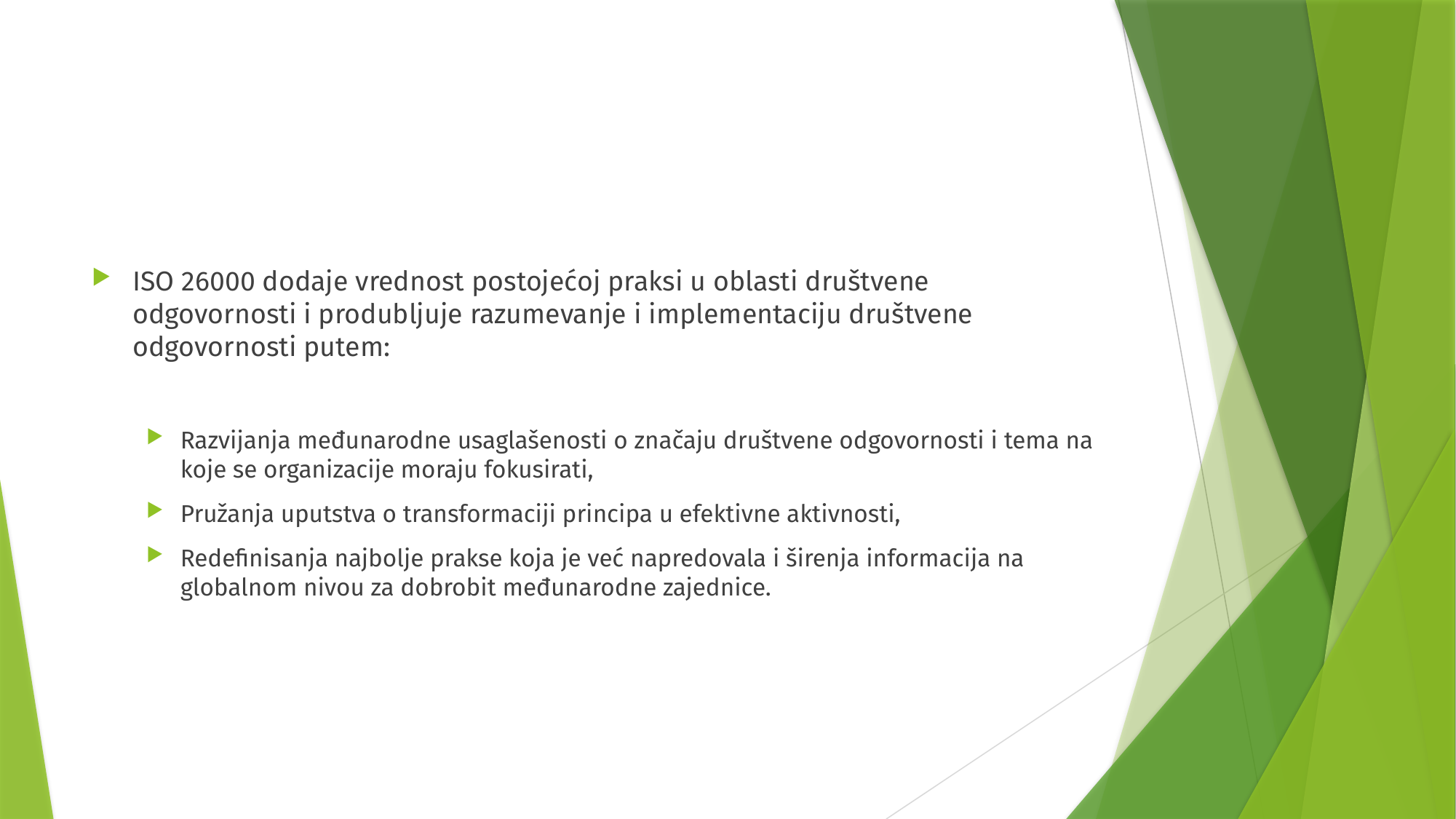

#
ISO 26000 dodaje vrednost postojećoj praksi u oblasti društvene odgovornosti i produbljuje razumevanje i implementaciju društvene odgovornosti putem:

Razvijanja međunarodne usaglašenosti o značaju društvene odgovornosti i tema na koje se organizacije moraju fokusirati,
Pružanja uputstva o transformaciji principa u efektivne aktivnosti,
Redefinisanja najbolje prakse koja je već napredovala i širenja informacija na globalnom nivou za dobrobit međunarodne zajednice.